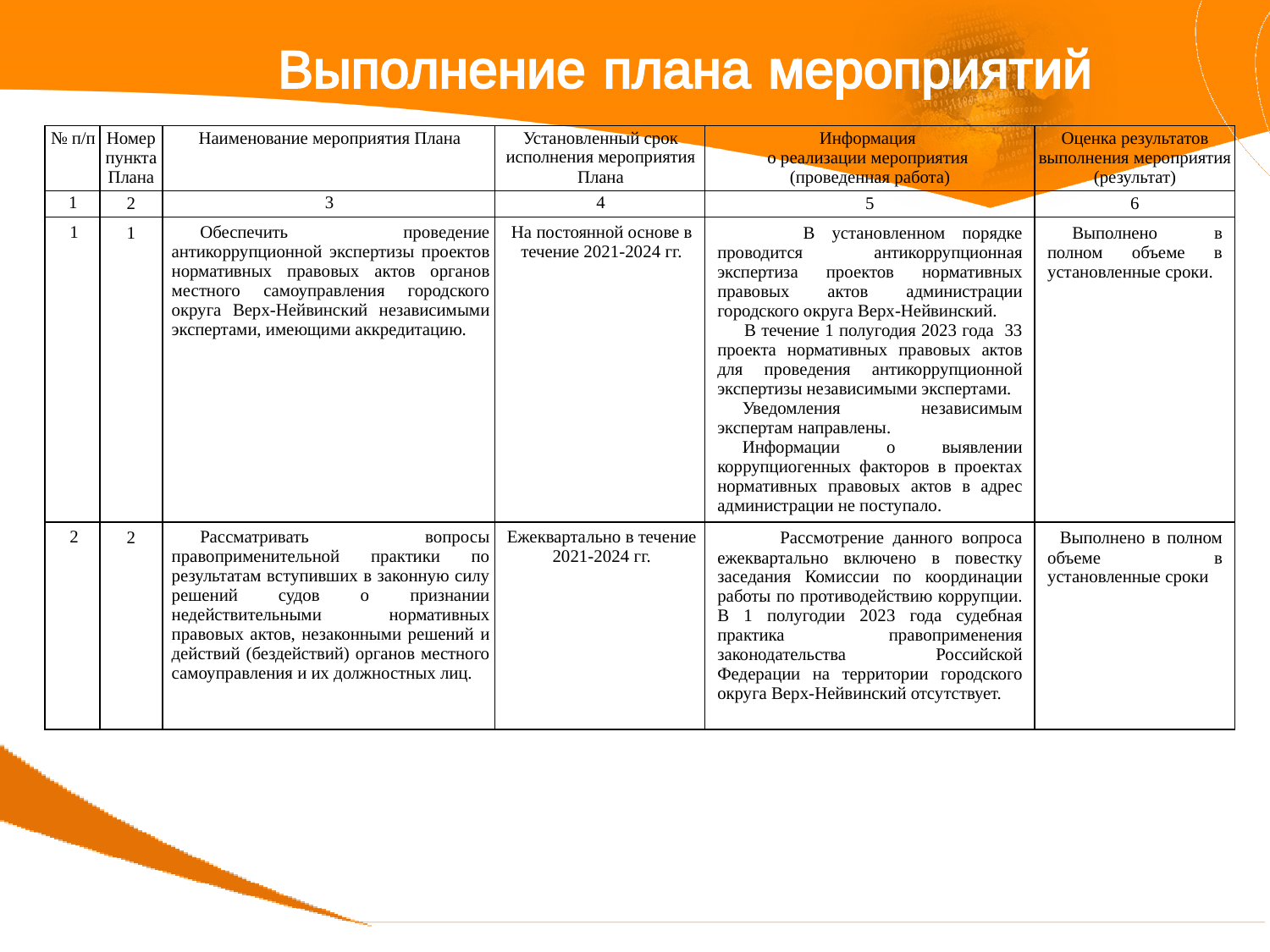

Выполнение плана мероприятий
| № п/п | Номер пункта Плана | Наименование мероприятия Плана | Установленный срок исполнения мероприятия Плана | Информация о реализации мероприятия (проведенная работа) | Оценка результатов выполнения мероприятия (результат) |
| --- | --- | --- | --- | --- | --- |
| 1 | 2 | 3 | 4 | 5 | 6 |
| 1 | 1 | Обеспечить проведение антикоррупционной экспертизы проектов нормативных правовых актов органов местного самоуправления городского округа Верх-Нейвинский независимыми экспертами, имеющими аккредитацию. | На постоянной основе в течение 2021-2024 гг. | В установленном порядке проводится антикоррупционная экспертиза проектов нормативных правовых актов администрации городского округа Верх-Нейвинский. В течение 1 полугодия 2023 года 33 проекта нормативных правовых актов для проведения антикоррупционной экспертизы независимыми экспертами. Уведомления независимым экспертам направлены. Информации о выявлении коррупциогенных факторов в проектах нормативных правовых актов в адрес администрации не поступало. | Выполнено в полном объеме в установленные сроки. |
| 2 | 2 | Рассматривать вопросы правоприменительной практики по результатам вступивших в законную силу решений судов о признании недействительными нормативных правовых актов, незаконными решений и действий (бездействий) органов местного самоуправления и их должностных лиц. | Ежеквартально в течение 2021-2024 гг. | Рассмотрение данного вопроса ежеквартально включено в повестку заседания Комиссии по координации работы по противодействию коррупции. В 1 полугодии 2023 года судебная практика правоприменения законодательства Российской Федерации на территории городского округа Верх-Нейвинский отсутствует. | Выполнено в полном объеме в установленные сроки |